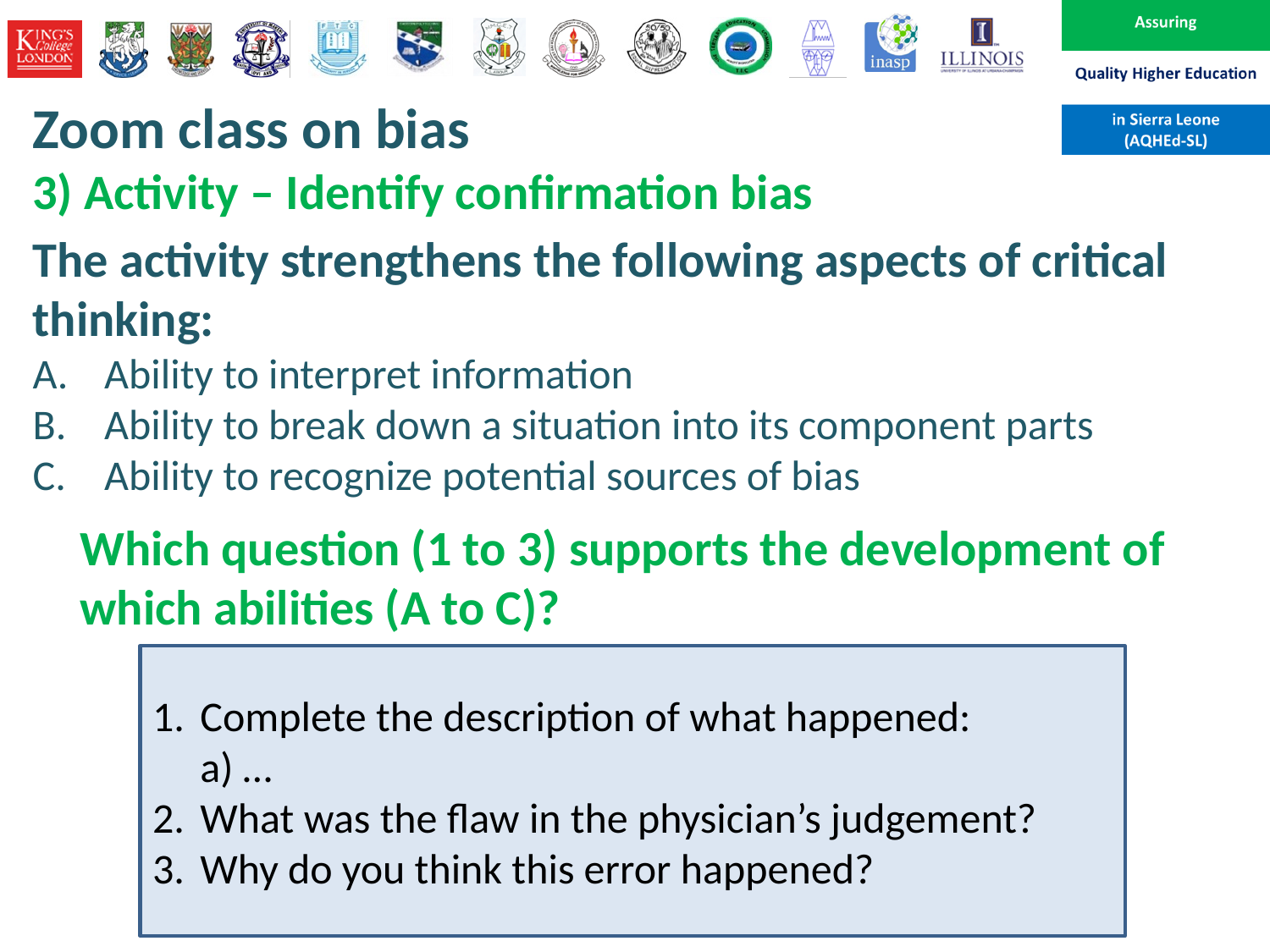

# Zoom class on bias
3) Activity – Identify confirmation bias
The activity strengthens the following aspects of critical thinking:
Ability to interpret information
Ability to break down a situation into its component parts
Ability to recognize potential sources of bias

Which question (1 to 3) supports the development of which abilities (A to C)?
Complete the description of what happened:
a) …
What was the flaw in the physician’s judgement?
Why do you think this error happened?